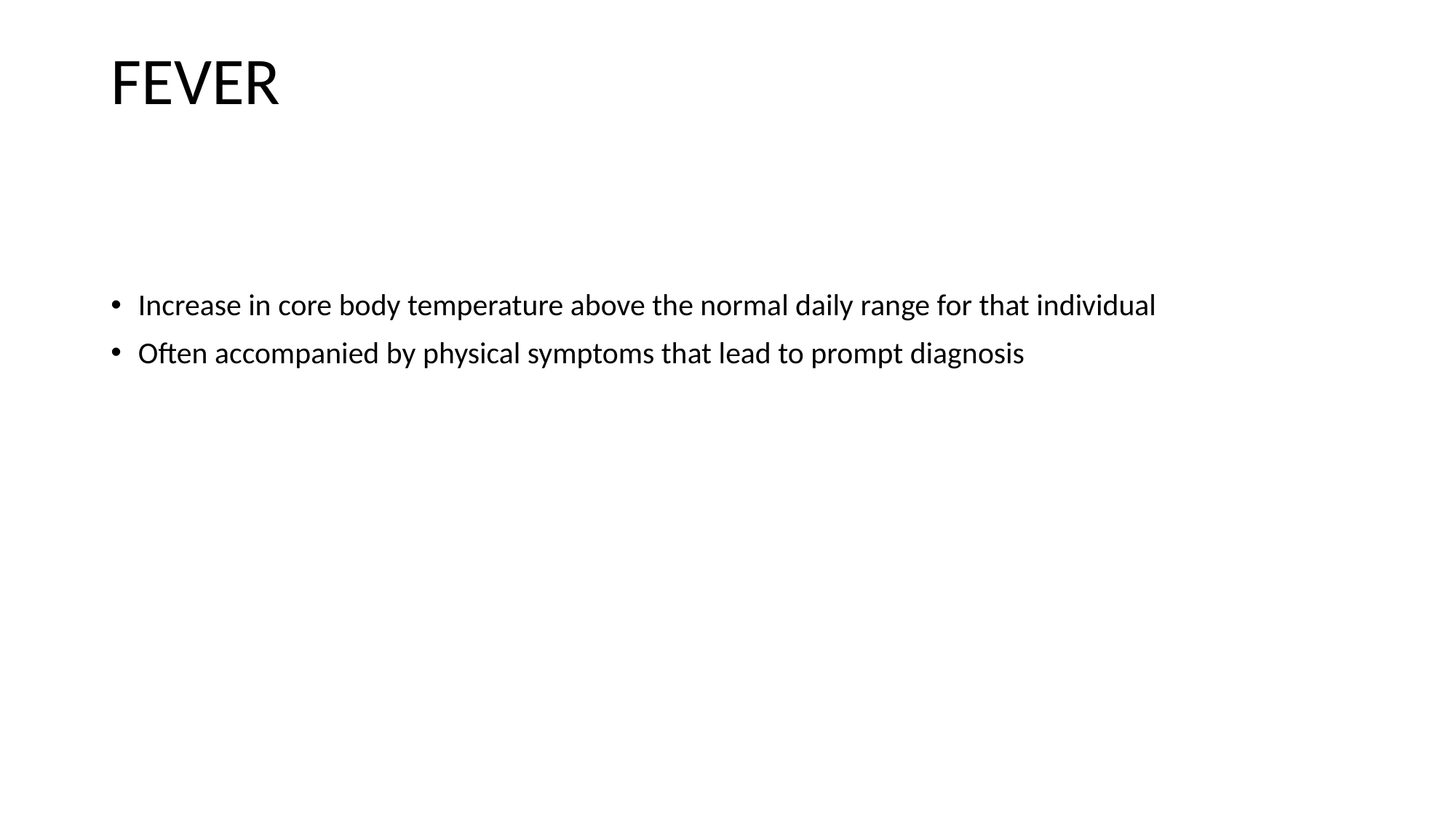

# FEVER

Increase in core body temperature above the normal daily range for that individual
Often accompanied by physical symptoms that lead to prompt diagnosis